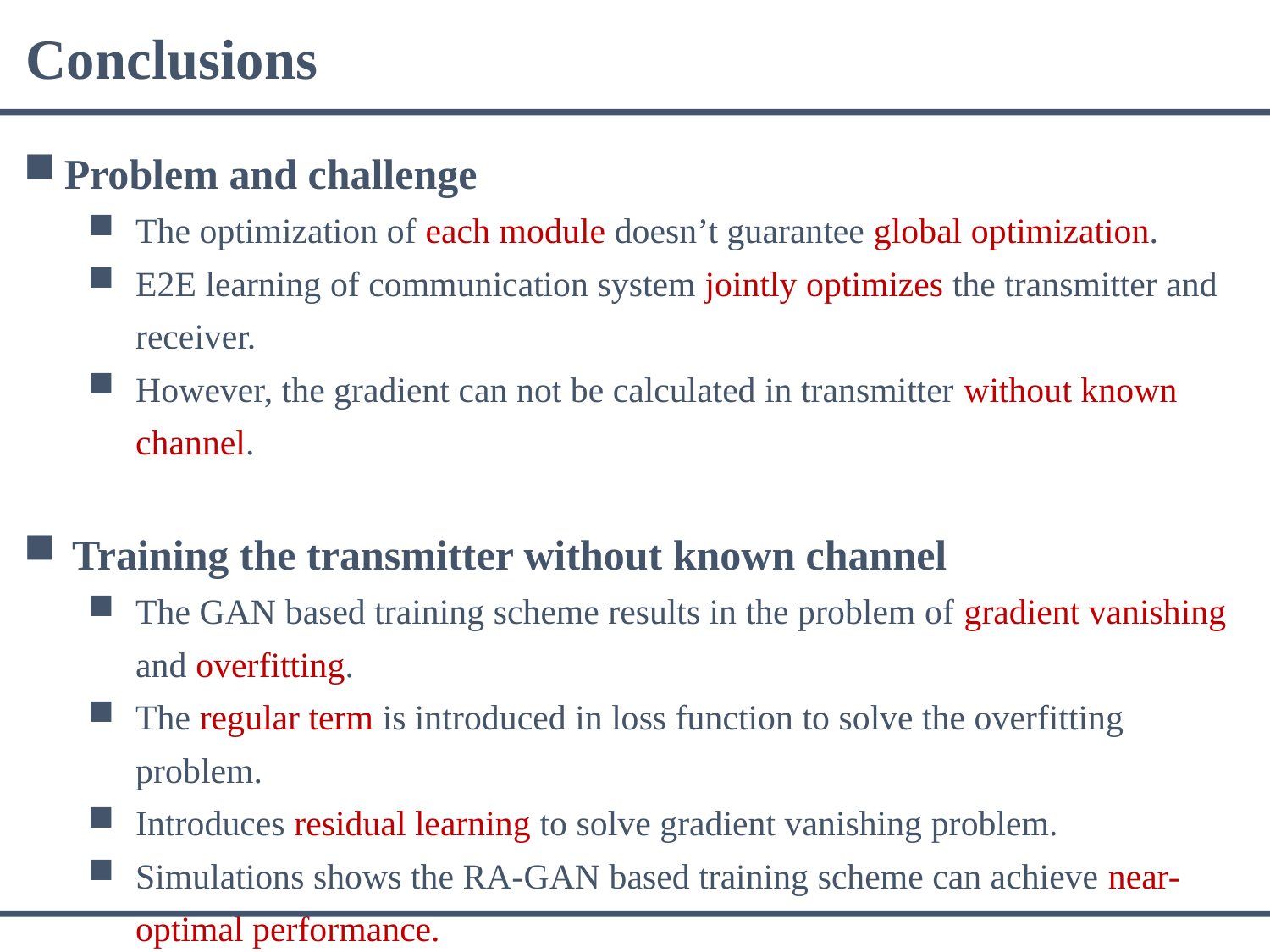

Conclusions

Problem and challenge
The optimization of each module doesn’t guarantee global optimization.
E2E learning of communication system jointly optimizes the transmitter and receiver.
However, the gradient can not be calculated in transmitter without known channel.

Training the transmitter without known channel
The GAN based training scheme results in the problem of gradient vanishing and overfitting.
The regular term is introduced in loss function to solve the overfitting problem.
Introduces residual learning to solve gradient vanishing problem.
Simulations shows the RA-GAN based training scheme can achieve near-optimal performance.